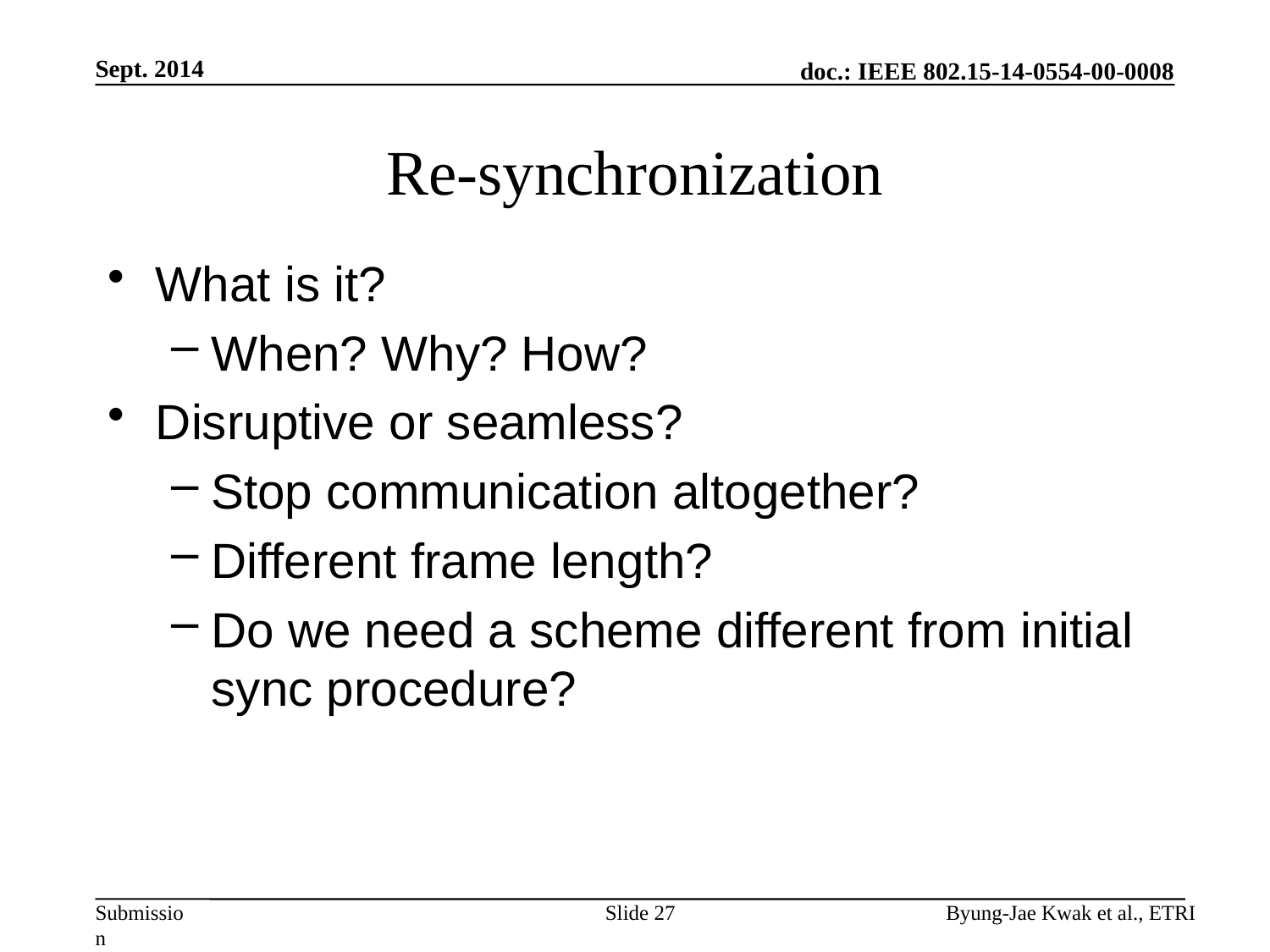

Sept. 2014
# Re-synchronization
What is it?
When? Why? How?
Disruptive or seamless?
Stop communication altogether?
Different frame length?
Do we need a scheme different from initial sync procedure?
Slide 27
Byung-Jae Kwak et al., ETRI